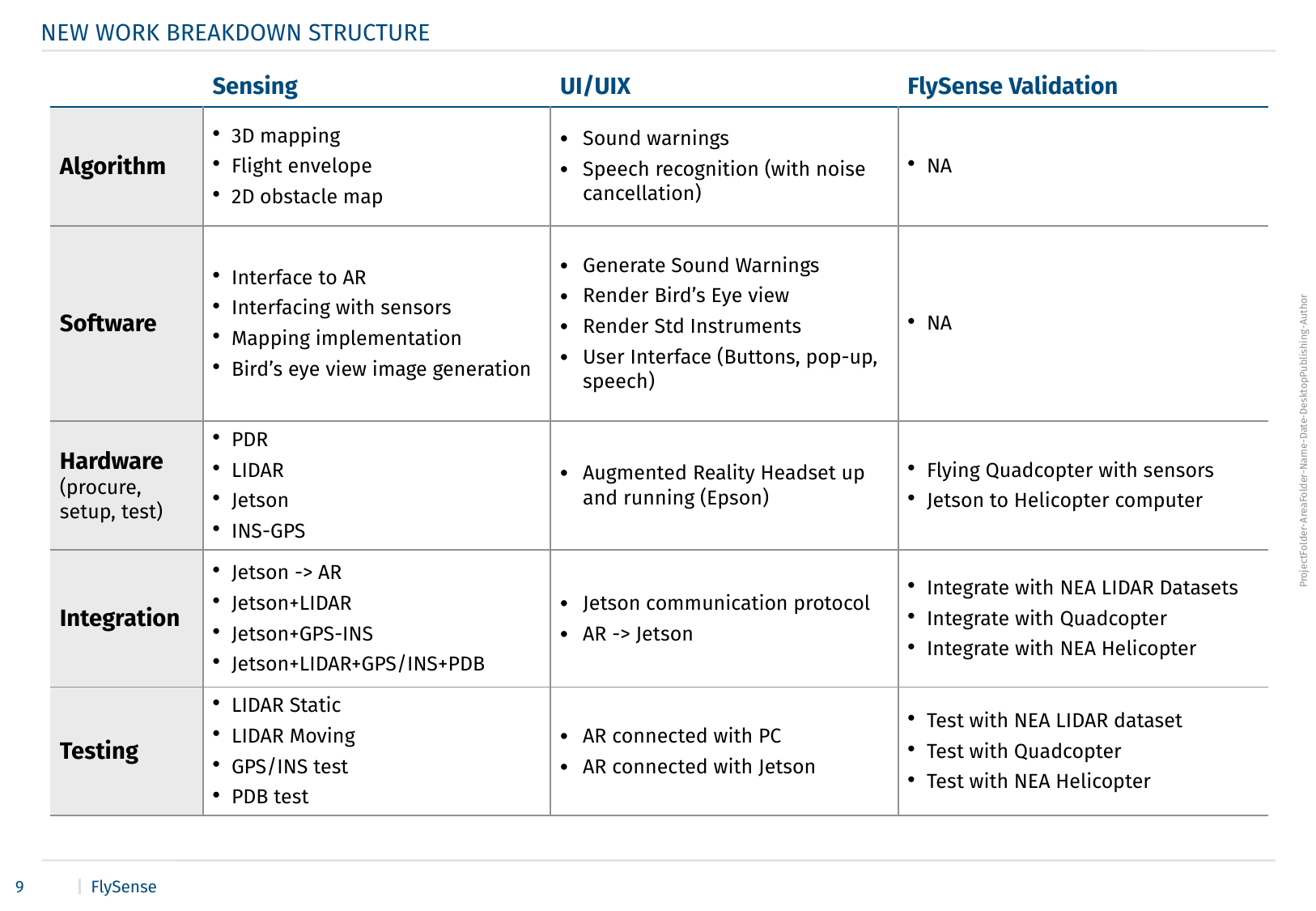

NEW Work Breakdown Structure
|  | Sensing | UI/UIX | FlySense Validation |
| --- | --- | --- | --- |
| Algorithm | 3D mapping Flight envelope 2D obstacle map | Sound warnings Speech recognition (with noise cancellation) | NA |
| Software | Interface to AR Interfacing with sensors Mapping implementation Bird’s eye view image generation | Generate Sound Warnings Render Bird’s Eye view Render Std Instruments User Interface (Buttons, pop-up, speech) | NA |
| Hardware (procure, setup, test) | PDR LIDAR Jetson INS-GPS | Augmented Reality Headset up and running (Epson) | Flying Quadcopter with sensors Jetson to Helicopter computer |
| Integration | Jetson -> AR Jetson+LIDAR Jetson+GPS-INS Jetson+LIDAR+GPS/INS+PDB | Jetson communication protocol AR -> Jetson | Integrate with NEA LIDAR Datasets Integrate with Quadcopter Integrate with NEA Helicopter |
| Testing | LIDAR Static LIDAR Moving GPS/INS test PDB test | AR connected with PC AR connected with Jetson | Test with NEA LIDAR dataset Test with Quadcopter Test with NEA Helicopter |